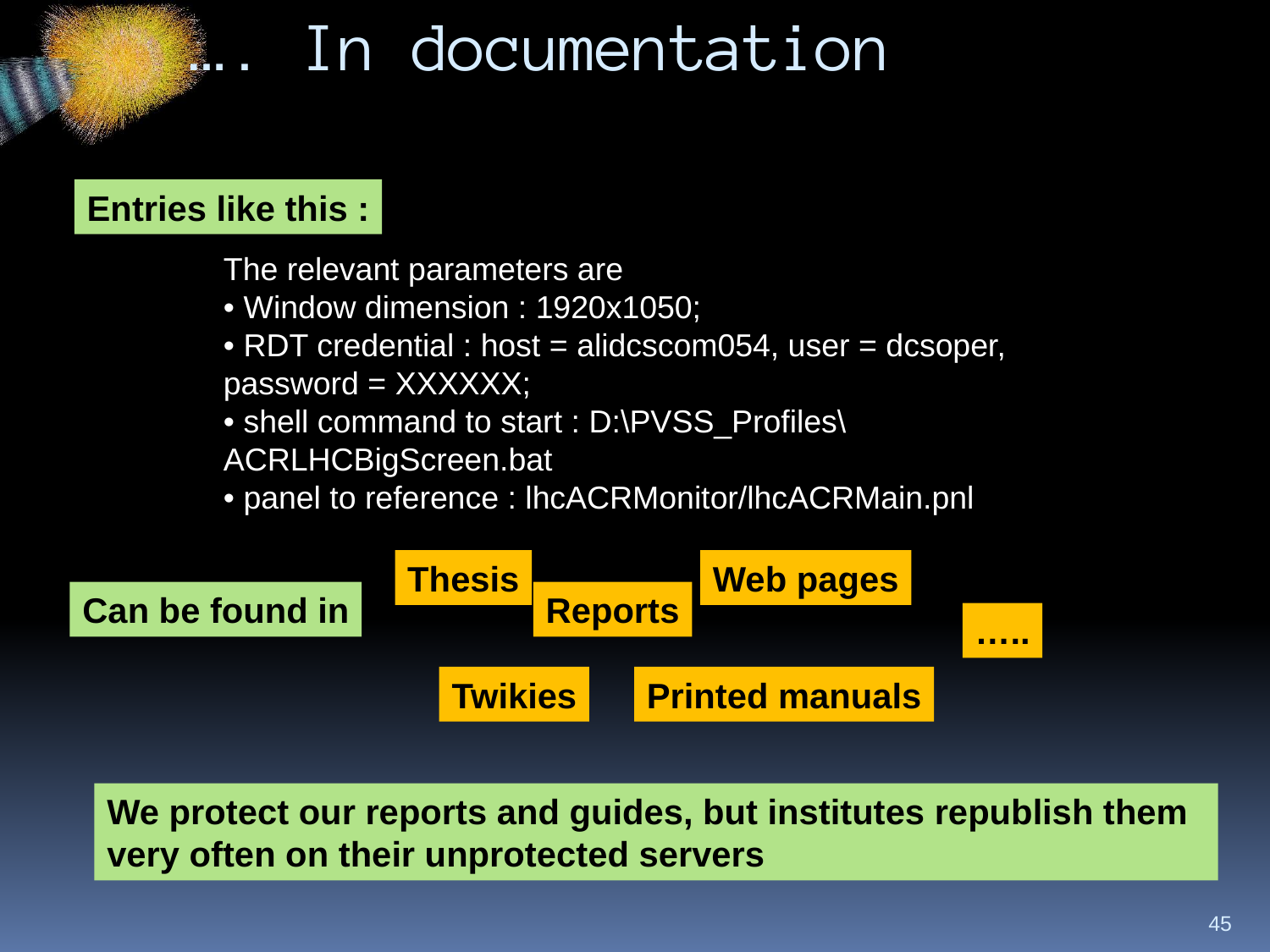

# …. In documentation
Entries like this :
The relevant parameters are
• Window dimension : 1920x1050;
• RDT credential : host = alidcscom054, user = dcsoper, password = XXXXXX;
• shell command to start : D:\PVSS_Profiles\ACRLHCBigScreen.bat
• panel to reference : lhcACRMonitor/lhcACRMain.pnl
Thesis
Web pages
Can be found in
Reports
…..
Twikies
Printed manuals
We protect our reports and guides, but institutes republish them very often on their unprotected servers
45